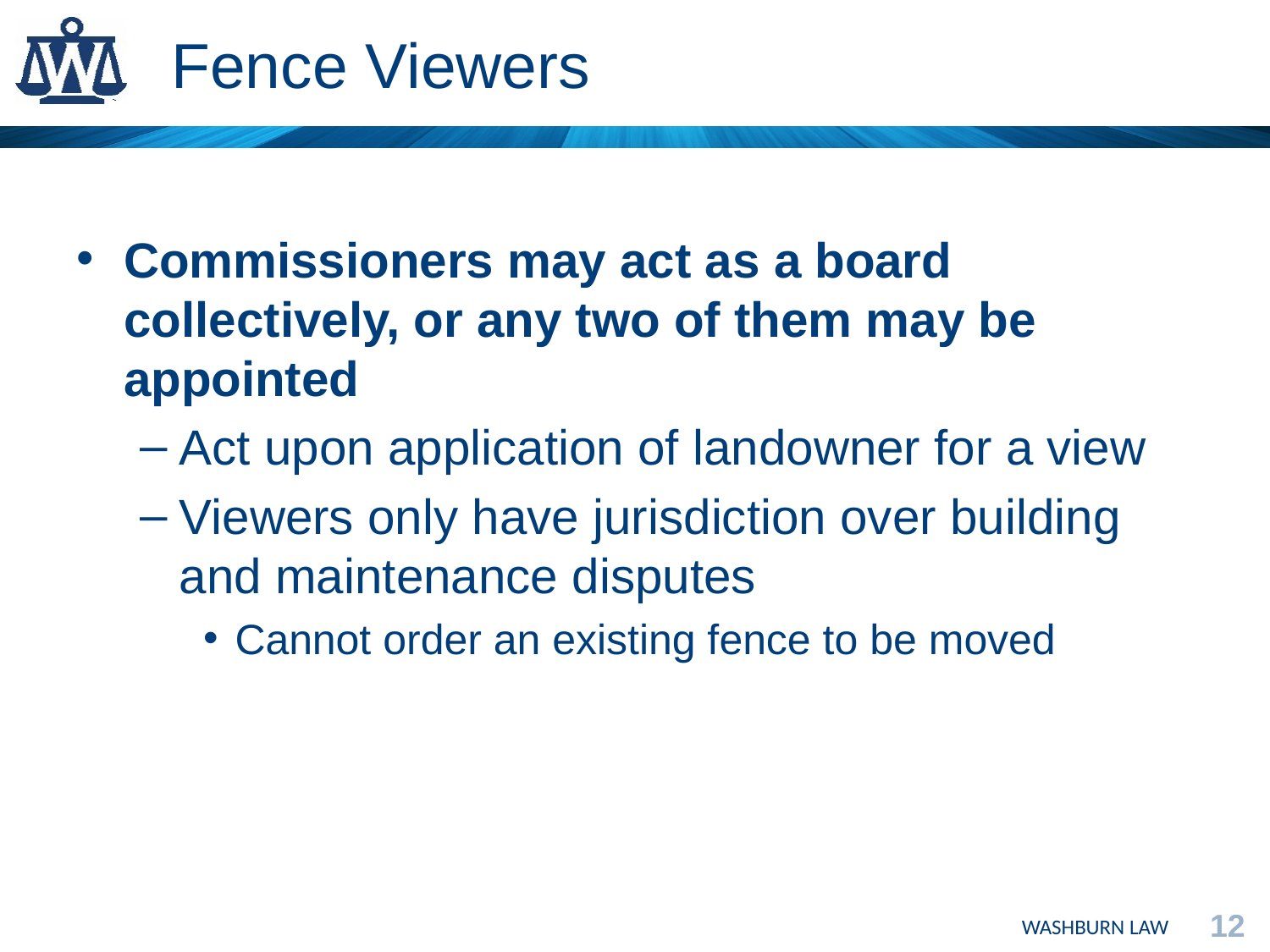

# Fence Viewers
Commissioners may act as a board collectively, or any two of them may be appointed
Act upon application of landowner for a view
Viewers only have jurisdiction over building and maintenance disputes
Cannot order an existing fence to be moved
12
WASHBURN LAW